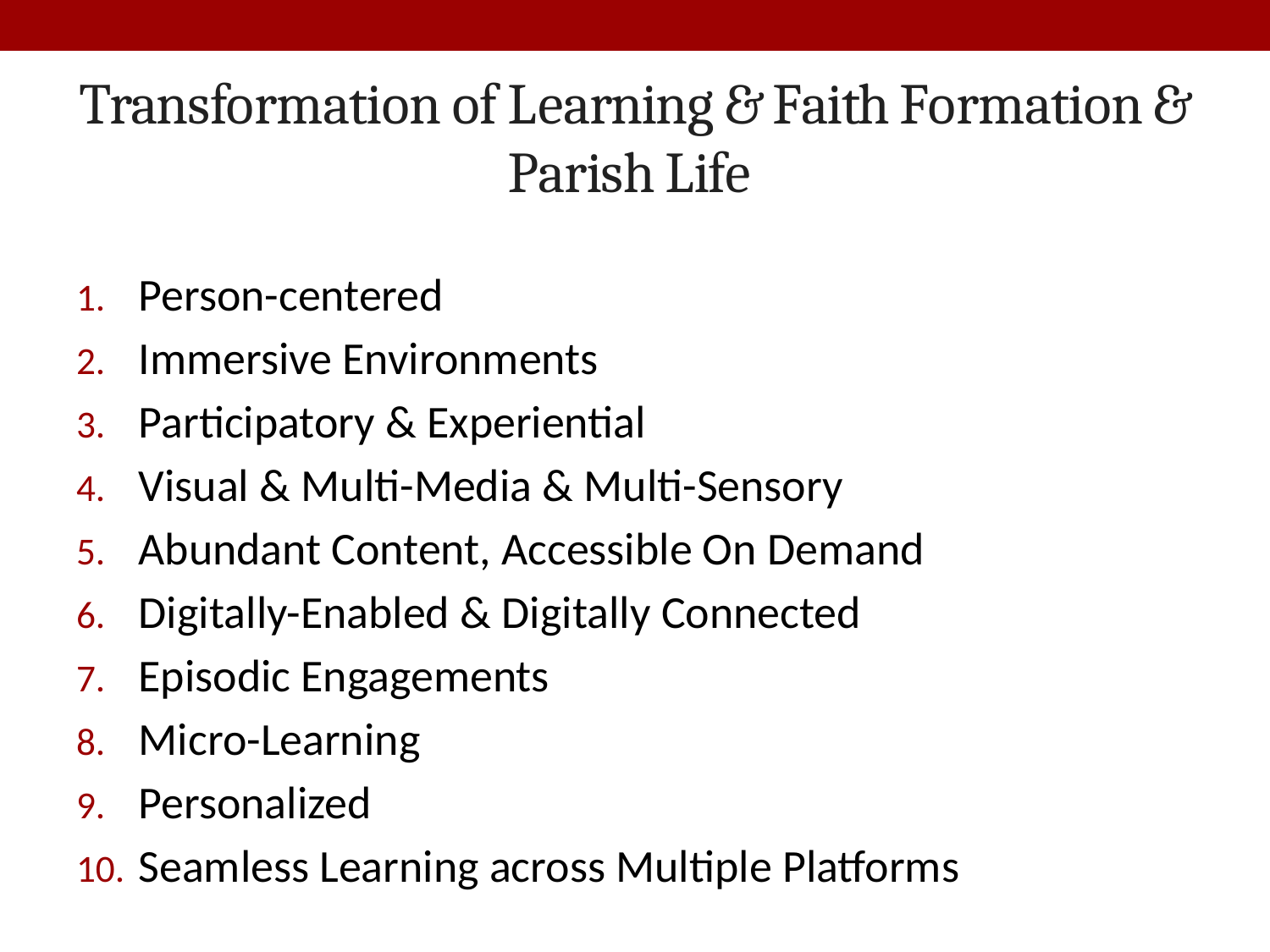

# Transformation of Learning & Faith Formation & Parish Life
Person-centered
Immersive Environments
Participatory & Experiential
Visual & Multi-Media & Multi-Sensory
Abundant Content, Accessible On Demand
Digitally-Enabled & Digitally Connected
Episodic Engagements
Micro-Learning
Personalized
Seamless Learning across Multiple Platforms